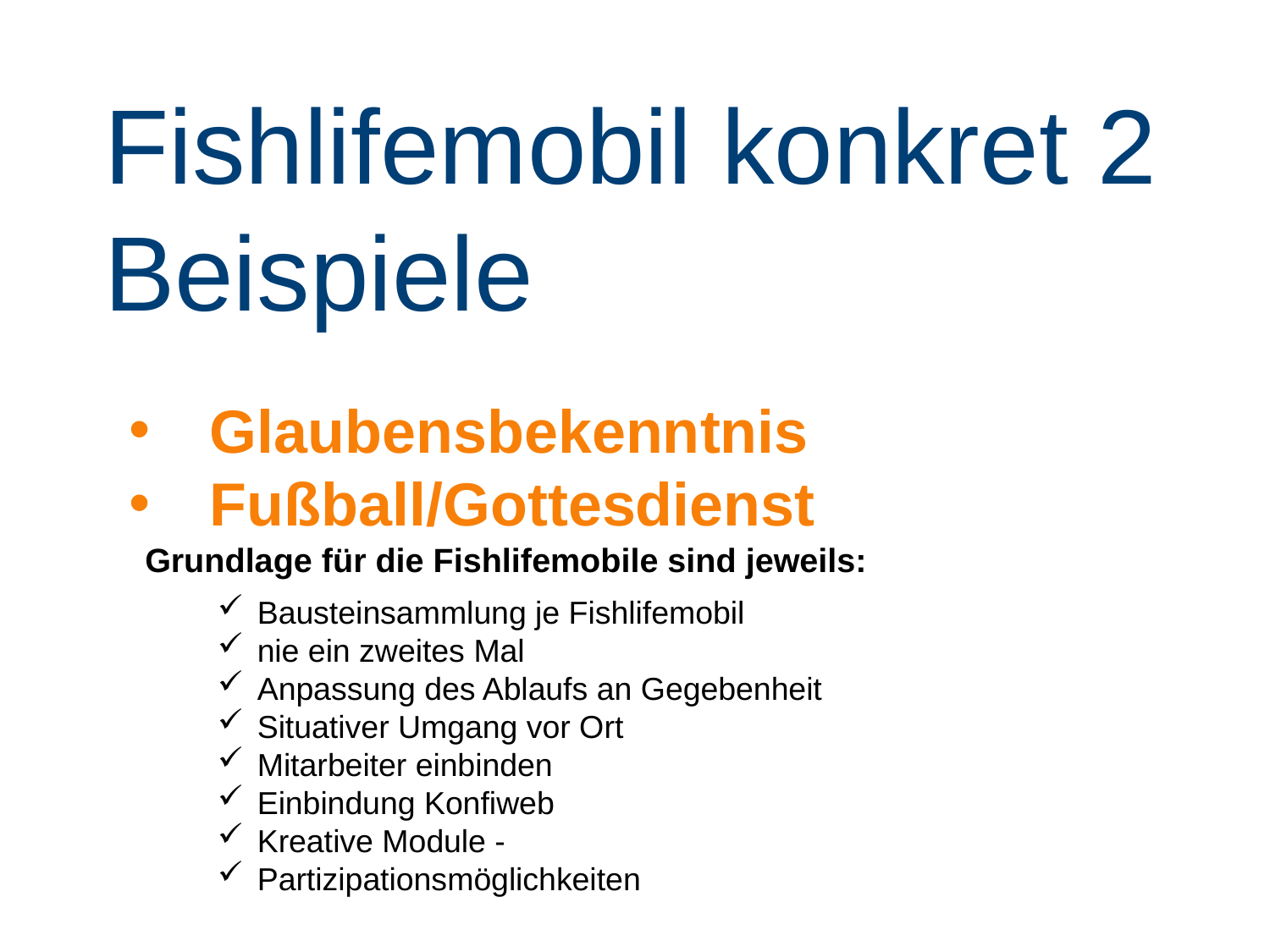

Fishlifemobil konkret 2 Beispiele
Glaubensbekenntnis
Fußball/Gottesdienst
# Grundlage für die Fishlifemobile sind jeweils:

Bausteinsammlung je Fishlifemobil
nie ein zweites Mal
Anpassung des Ablaufs an Gegebenheit
Situativer Umgang vor Ort
Mitarbeiter einbinden
Einbindung Konfiweb
Kreative Module -
Partizipationsmöglichkeiten